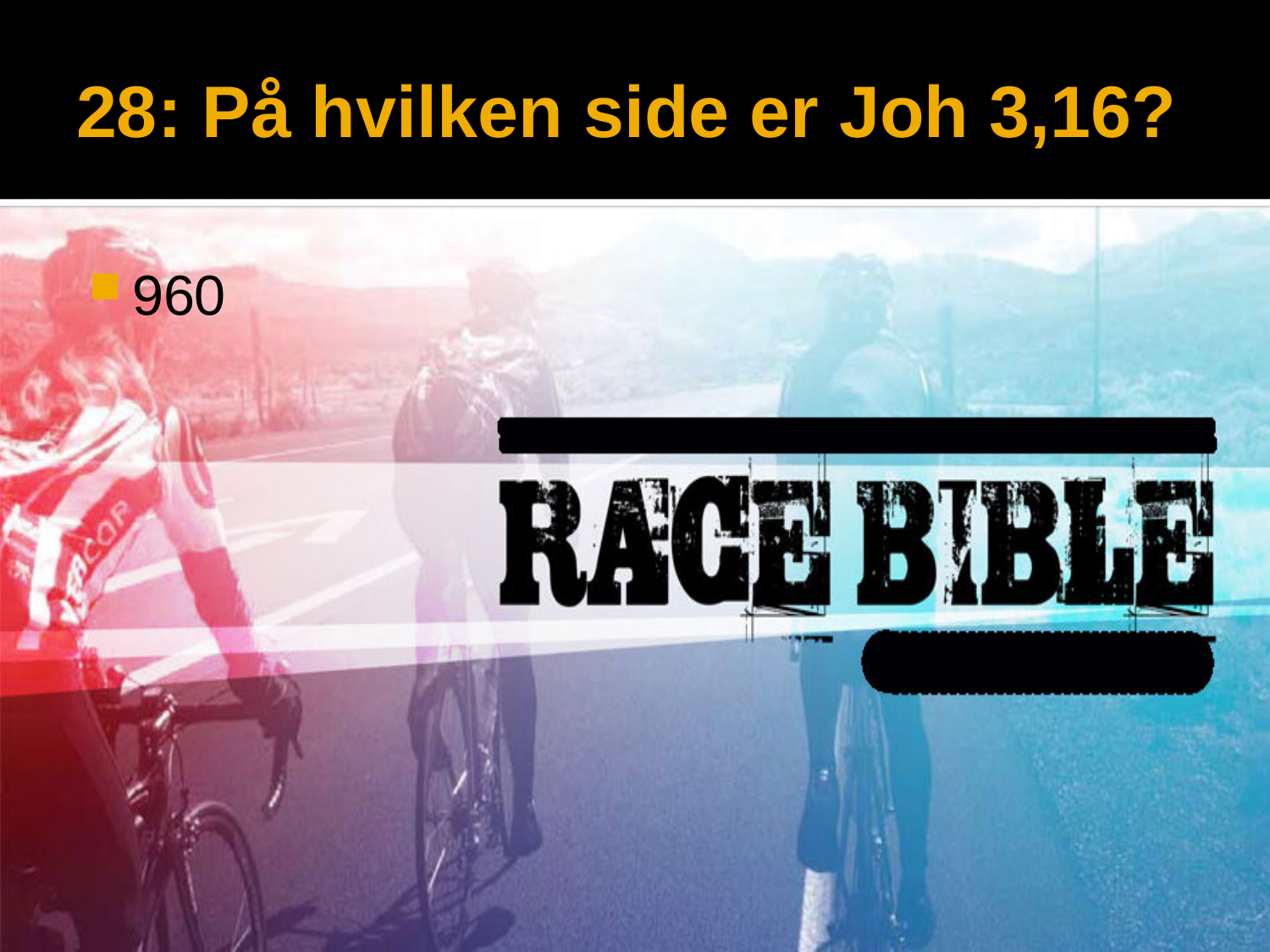

# 28: På hvilken side er Joh 3,16?
960